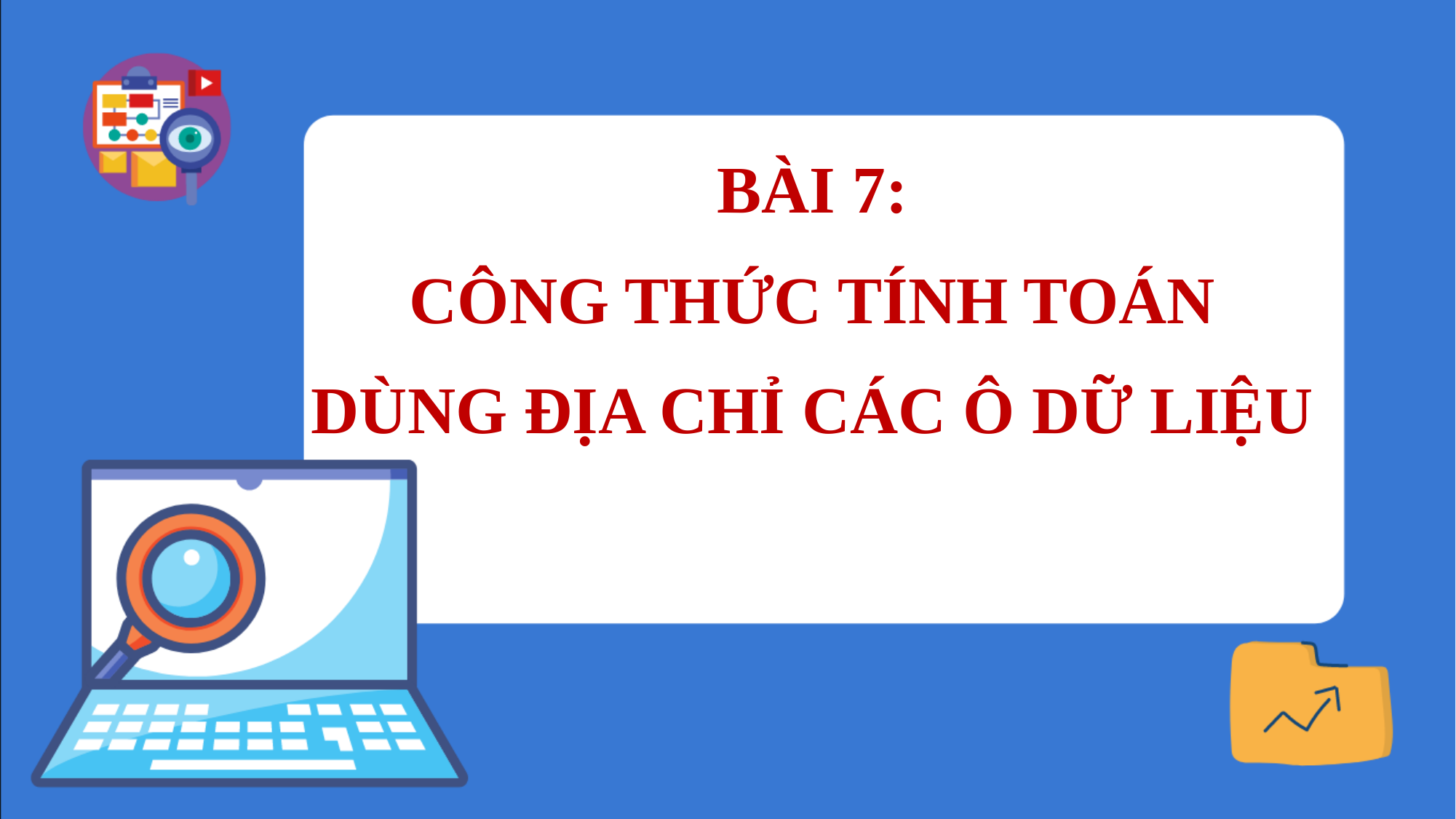

BÀI 7:
CÔNG THỨC TÍNH TOÁN
DÙNG ĐỊA CHỈ CÁC Ô DỮ LIỆU